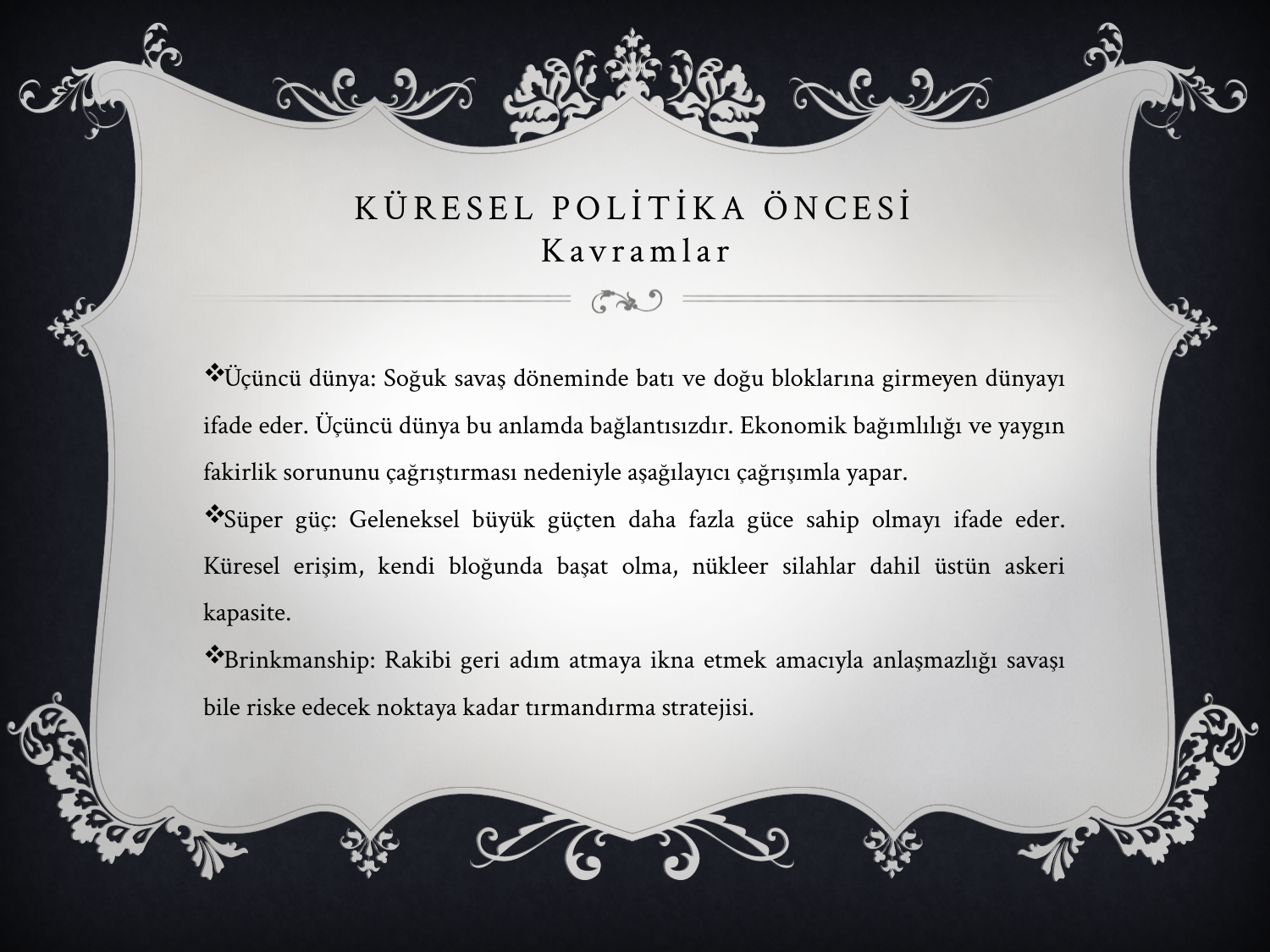

# Küresel Polİtİka Öncesİ Kavramlar
Üçüncü dünya: Soğuk savaş döneminde batı ve doğu bloklarına girmeyen dünyayı ifade eder. Üçüncü dünya bu anlamda bağlantısızdır. Ekonomik bağımlılığı ve yaygın fakirlik sorununu çağrıştırması nedeniyle aşağılayıcı çağrışımla yapar.
Süper güç: Geleneksel büyük güçten daha fazla güce sahip olmayı ifade eder. Küresel erişim, kendi bloğunda başat olma, nükleer silahlar dahil üstün askeri kapasite.
Brinkmanship: Rakibi geri adım atmaya ikna etmek amacıyla anlaşmazlığı savaşı bile riske edecek noktaya kadar tırmandırma stratejisi.